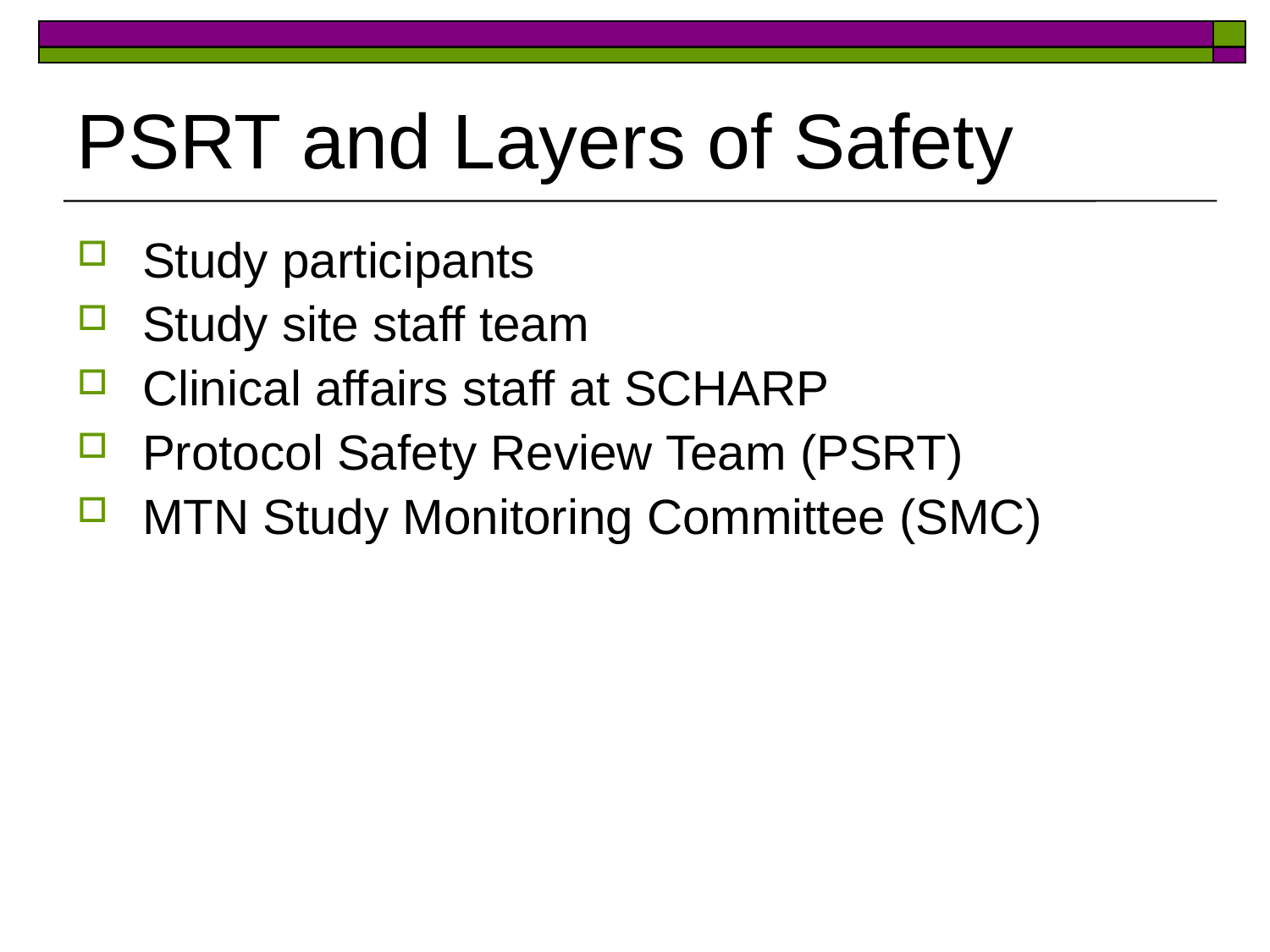

# PSRT and Layers of Safety
Study participants
Study site staff team
Clinical affairs staff at SCHARP
Protocol Safety Review Team (PSRT)
MTN Study Monitoring Committee (SMC)